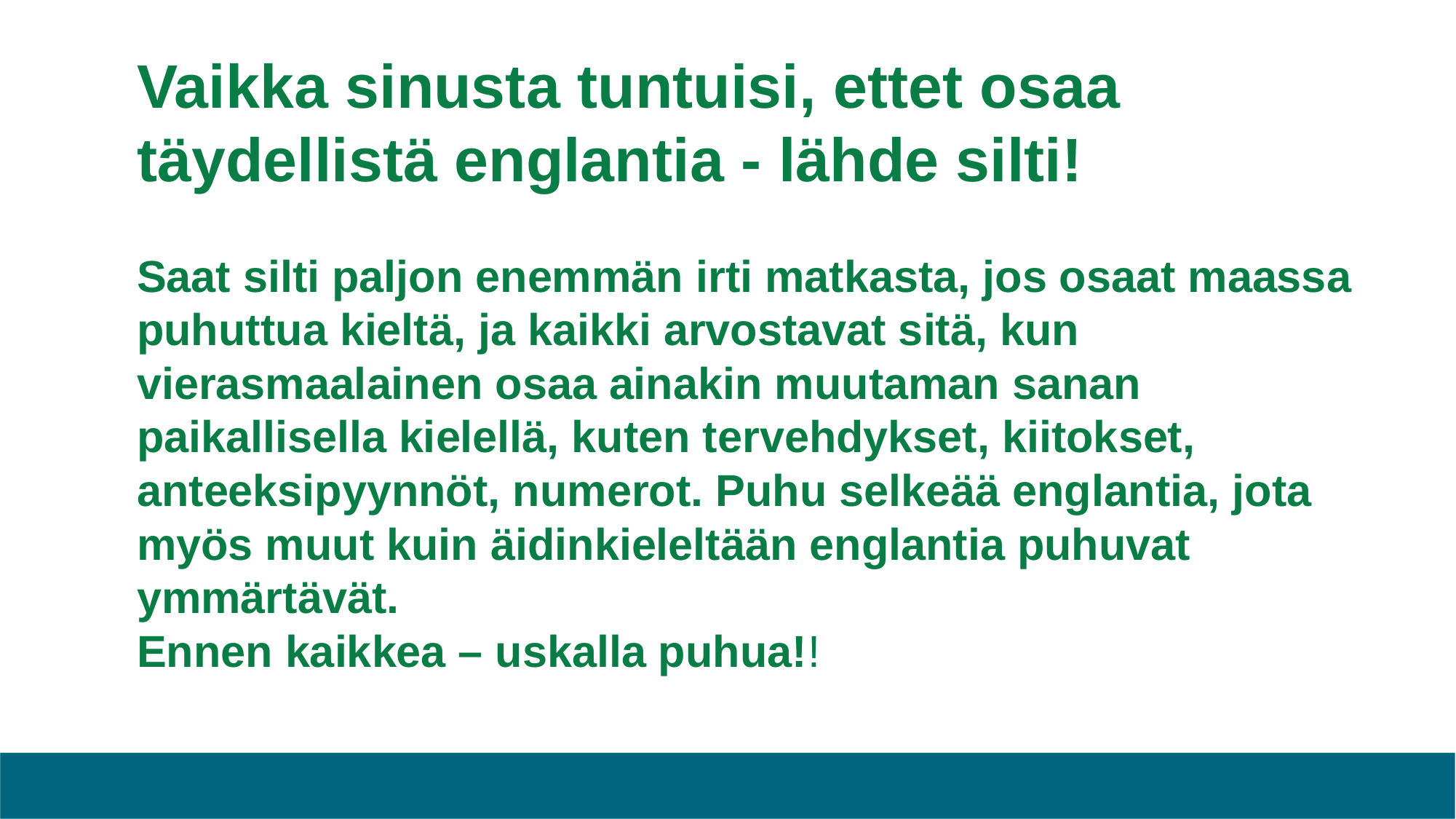

# Vaikka sinusta tuntuisi, ettet osaa täydellistä englantia - lähde silti! Saat silti paljon enemmän irti matkasta, jos osaat maassa puhuttua kieltä, ja kaikki arvostavat sitä, kun vierasmaalainen osaa ainakin muutaman sanan paikallisella kielellä, kuten tervehdykset, kiitokset, anteeksipyynnöt, numerot. Puhu selkeää englantia, jota myös muut kuin äidinkieleltään englantia puhuvat ymmärtävät. Ennen kaikkea – uskalla puhua!!